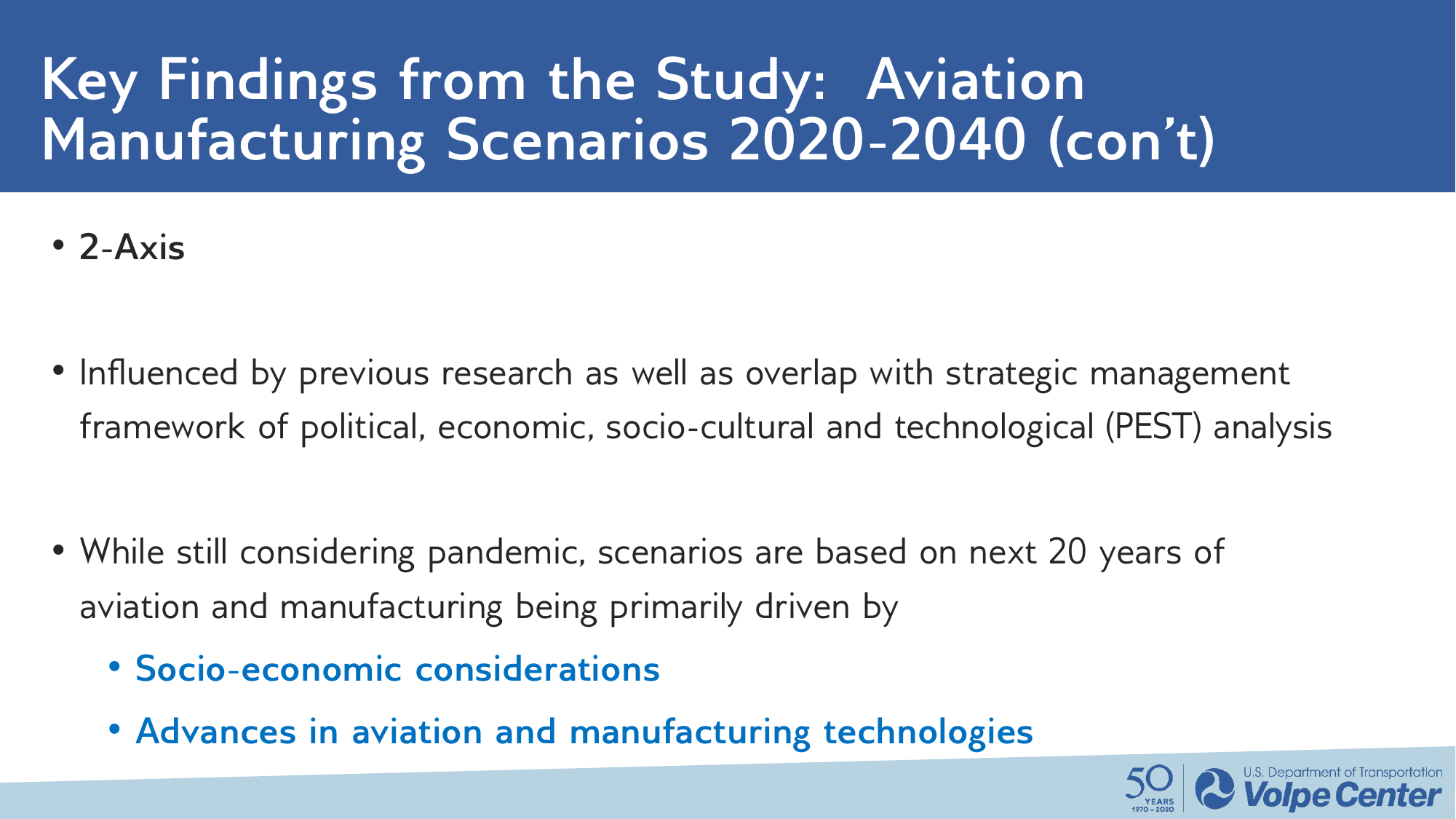

# Key Findings from the Study:  Aviation Manufacturing Scenarios 2020-2040 (con’t)
2-Axis

Influenced by previous research as well as overlap with strategic management framework of political, economic, socio-cultural and technological (PEST) analysis

While still considering pandemic, scenarios are based on next 20 years of aviation and manufacturing being primarily driven by
Socio-economic considerations
Advances in aviation and manufacturing technologies